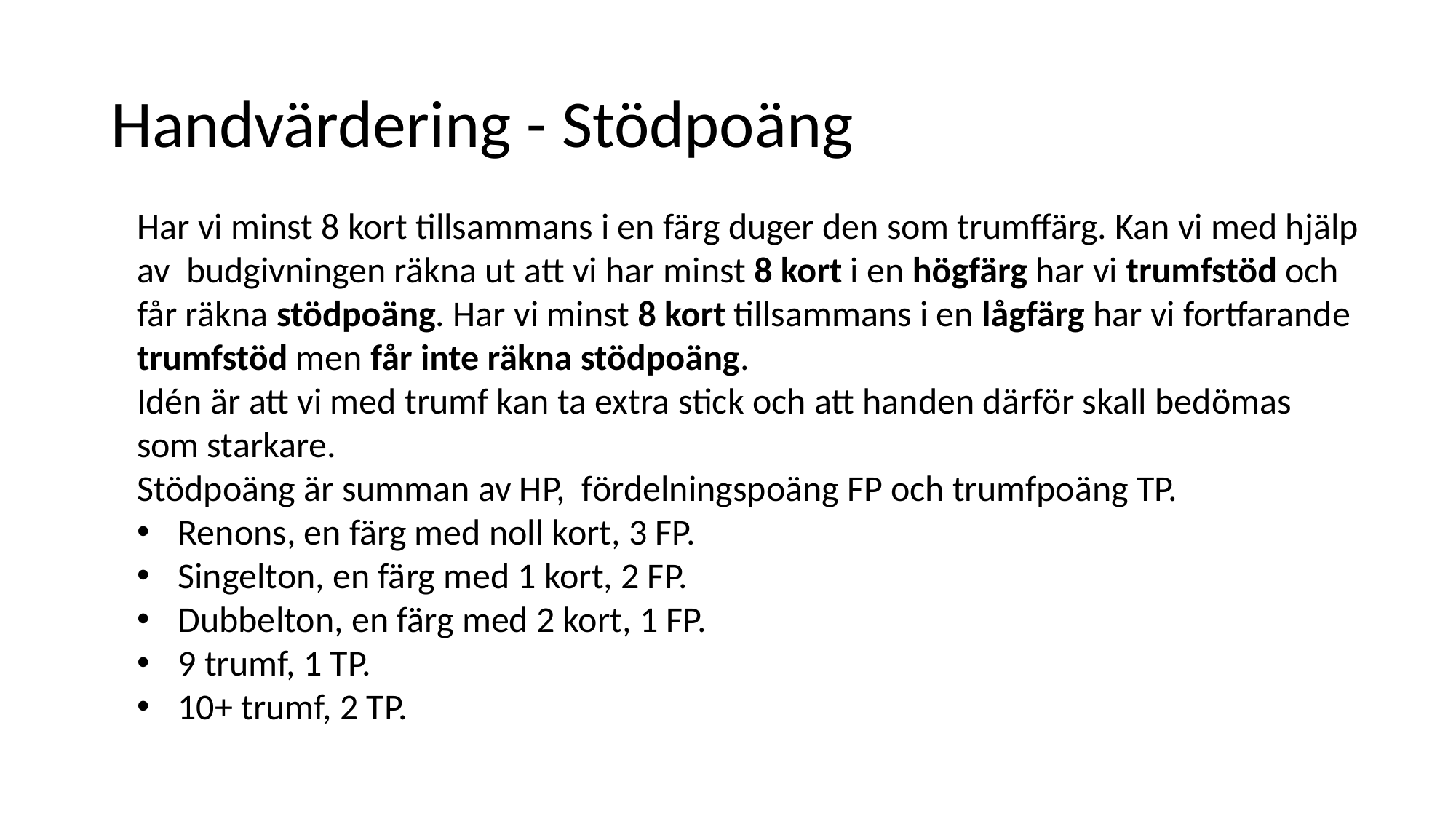

# Handvärdering - Stödpoäng
Har vi minst 8 kort tillsammans i en färg duger den som trumffärg. Kan vi med hjälp av  budgivningen räkna ut att vi har minst 8 kort i en högfärg har vi trumfstöd och får räkna stödpoäng. Har vi minst 8 kort tillsammans i en lågfärg har vi fortfarande trumfstöd men får inte räkna stödpoäng.
Idén är att vi med trumf kan ta extra stick och att handen därför skall bedömas som starkare.
Stödpoäng är summan av HP,  fördelningspoäng FP och trumfpoäng TP.
Renons, en färg med noll kort, 3 FP.
Singelton, en färg med 1 kort, 2 FP.
Dubbelton, en färg med 2 kort, 1 FP.
9 trumf, 1 TP.
10+ trumf, 2 TP.